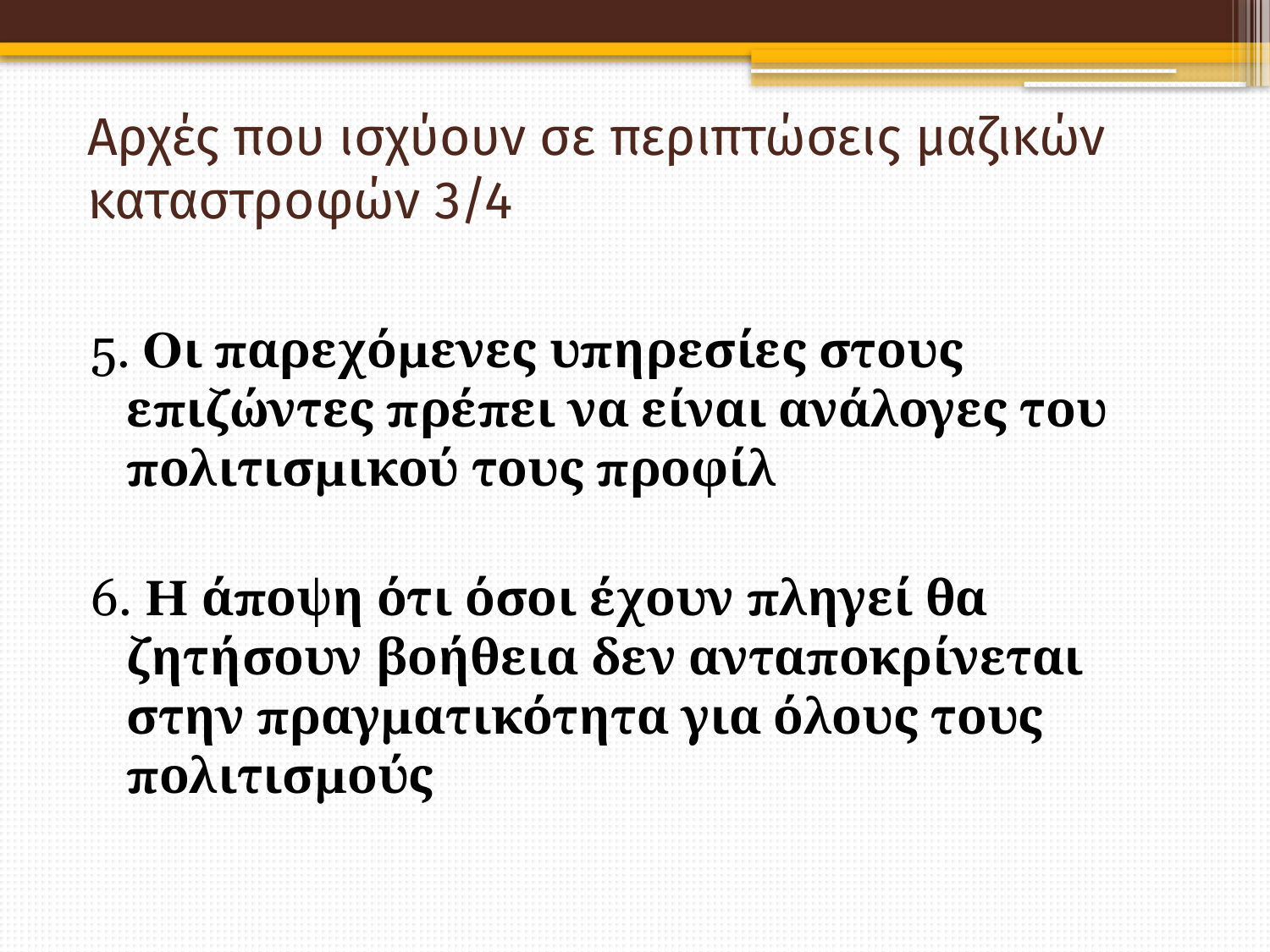

# Αρχές που ισχύουν σε περιπτώσεις μαζικών καταστροφών 3/4
5. Οι παρεχόμενες υπηρεσίες στους επιζώντες πρέπει να είναι ανάλογες του πολιτισμικού τους προφίλ

6. Η άποψη ότι όσοι έχουν πληγεί θα ζητήσουν βοήθεια δεν ανταποκρίνεται στην πραγματικότητα για όλους τους πολιτισμούς